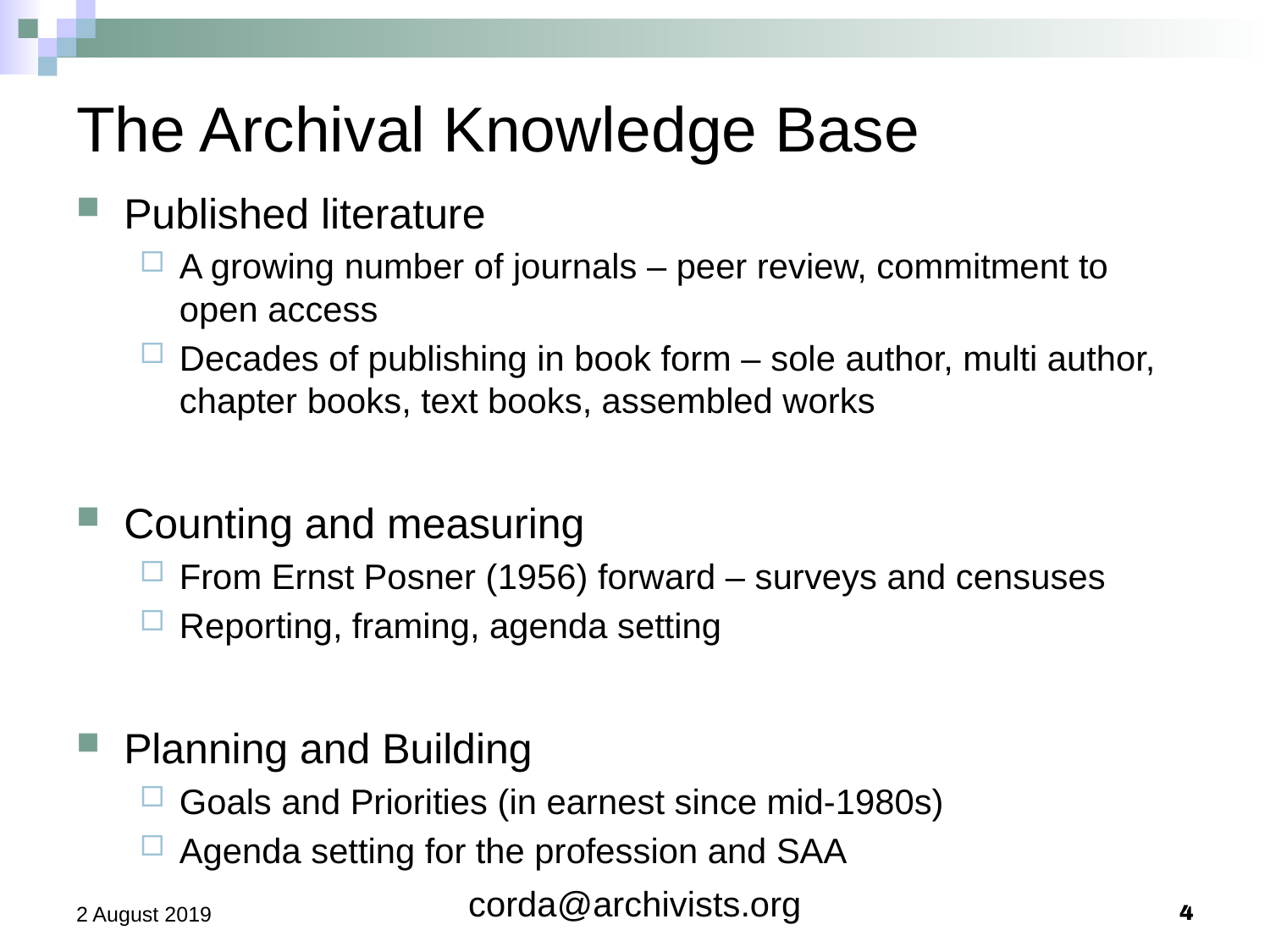

# The Archival Knowledge Base
Published literature
A growing number of journals – peer review, commitment to open access
Decades of publishing in book form – sole author, multi author, chapter books, text books, assembled works

Counting and measuring
From Ernst Posner (1956) forward – surveys and censuses
Reporting, framing, agenda setting

Planning and Building
Goals and Priorities (in earnest since mid-1980s)
Agenda setting for the profession and SAA

2 August 2019
corda@archivists.org
4